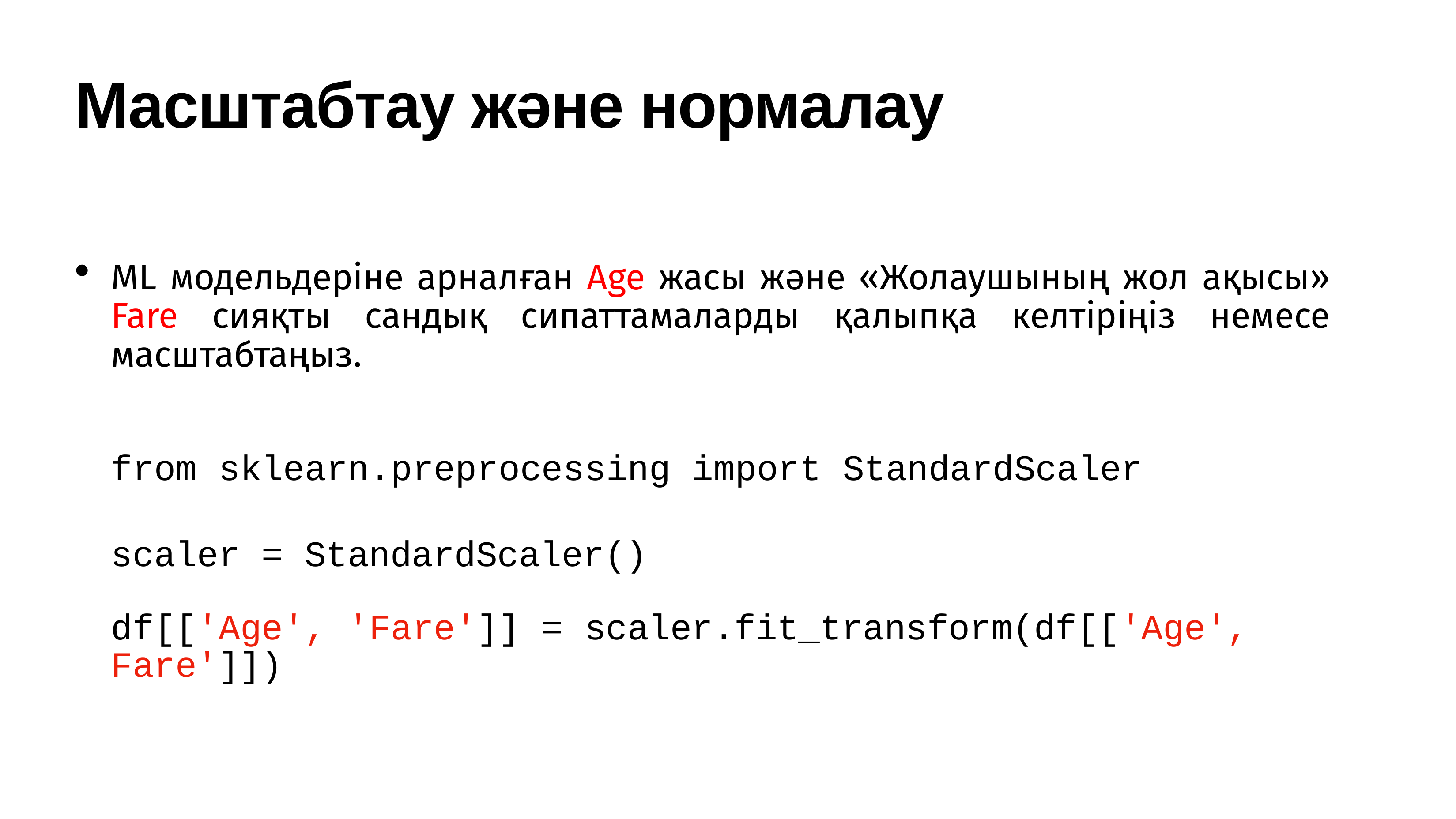

# Масштабтау және нормалау
ML модельдеріне арналған Age жасы және «Жолаушының жол ақысы» Fare сияқты сандық сипаттамаларды қалыпқа келтіріңіз немесе масштабтаңыз.
from sklearn.preprocessing import StandardScaler scaler = StandardScaler()
df[['Age', 'Fare']] = scaler.fit_transform(df[['Age', Fare']])